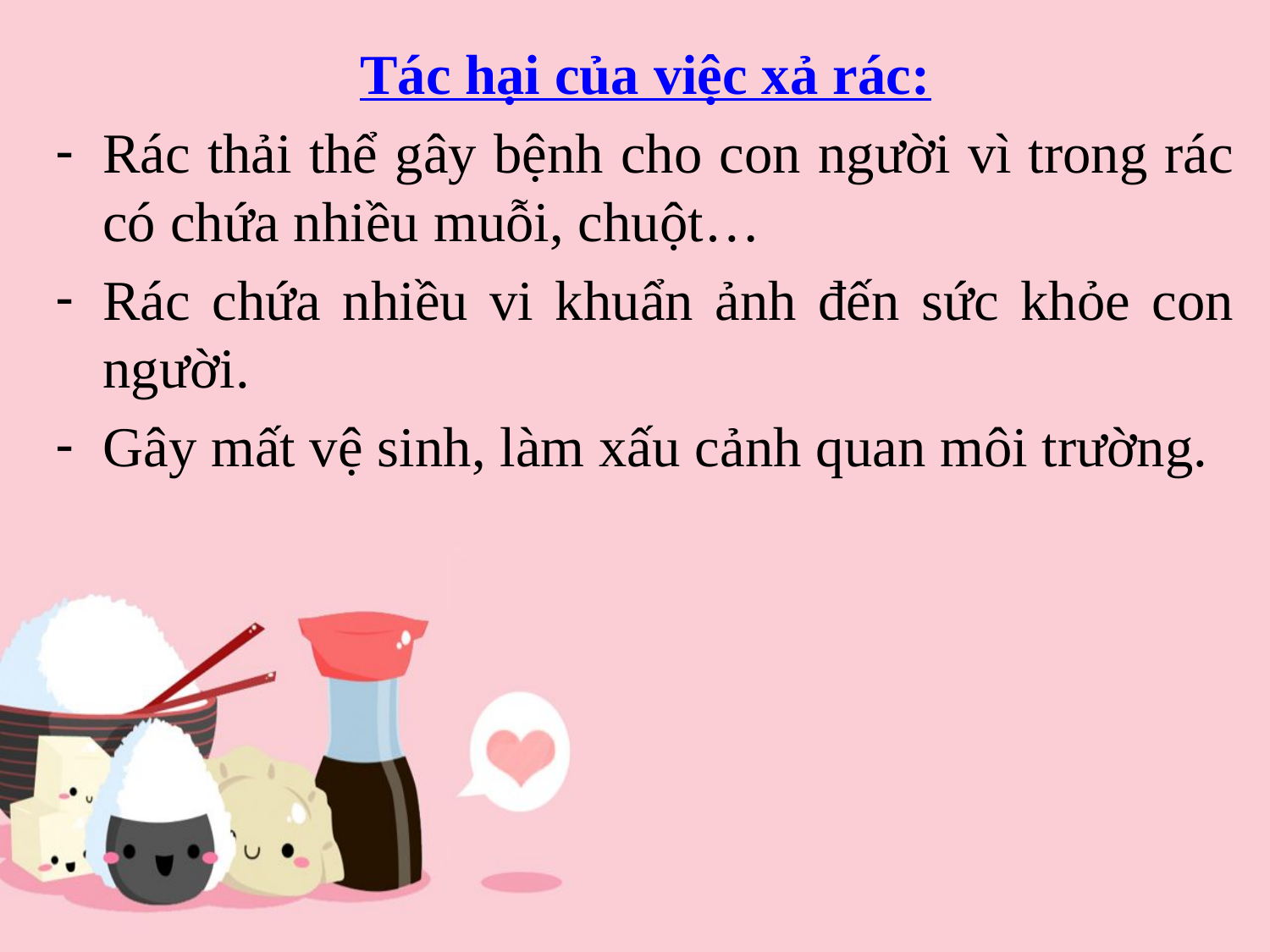

Tác hại của việc xả rác:
Rác thải thể gây bệnh cho con người vì trong rác có chứa nhiều muỗi, chuột…
Rác chứa nhiều vi khuẩn ảnh đến sức khỏe con người.
Gây mất vệ sinh, làm xấu cảnh quan môi trường.